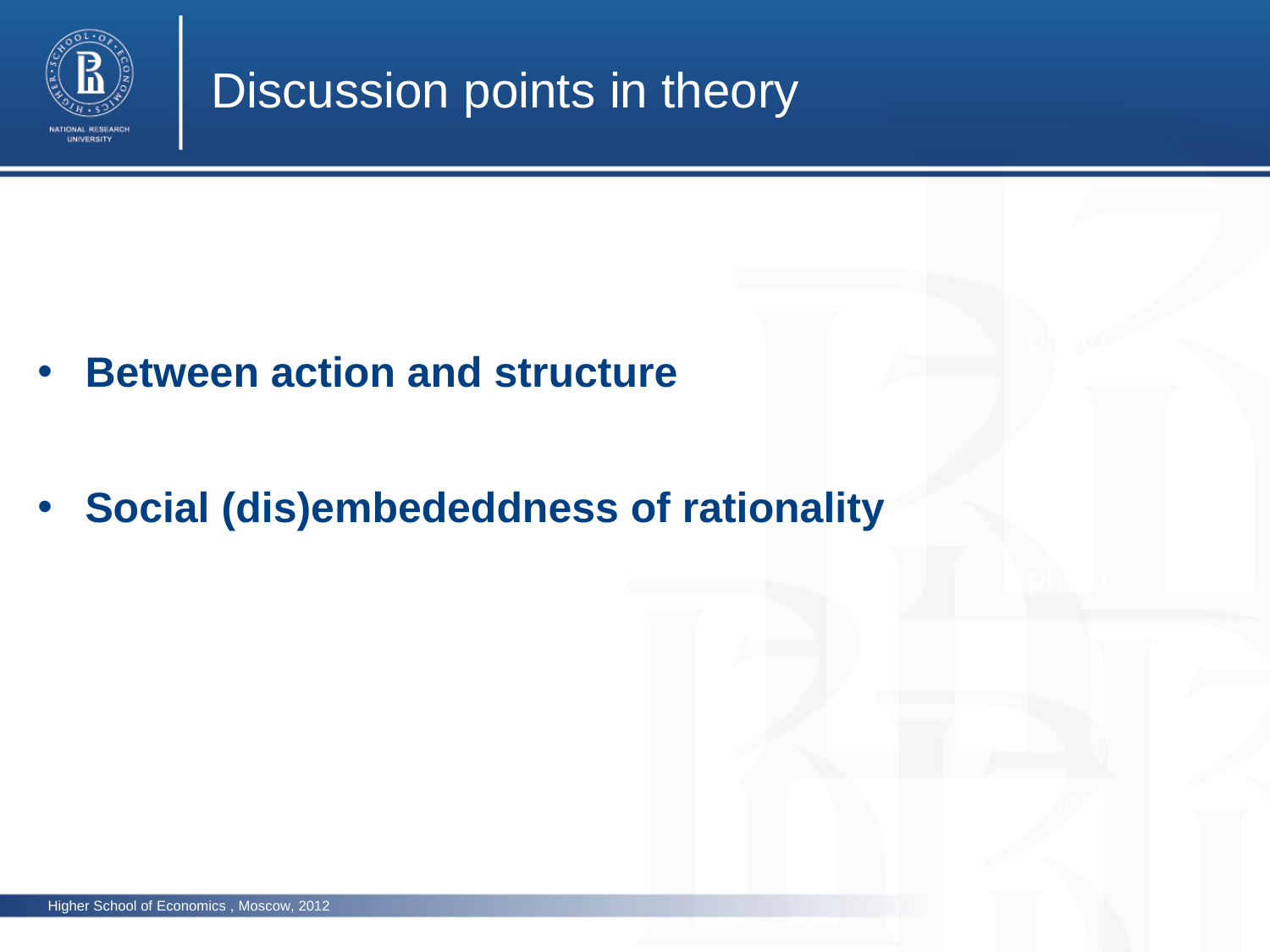

Discussion points in theory
photo
Between action and structure

Social (dis)embededdness of rationality

photo
photo
Higher School of Economics , Moscow, 2012